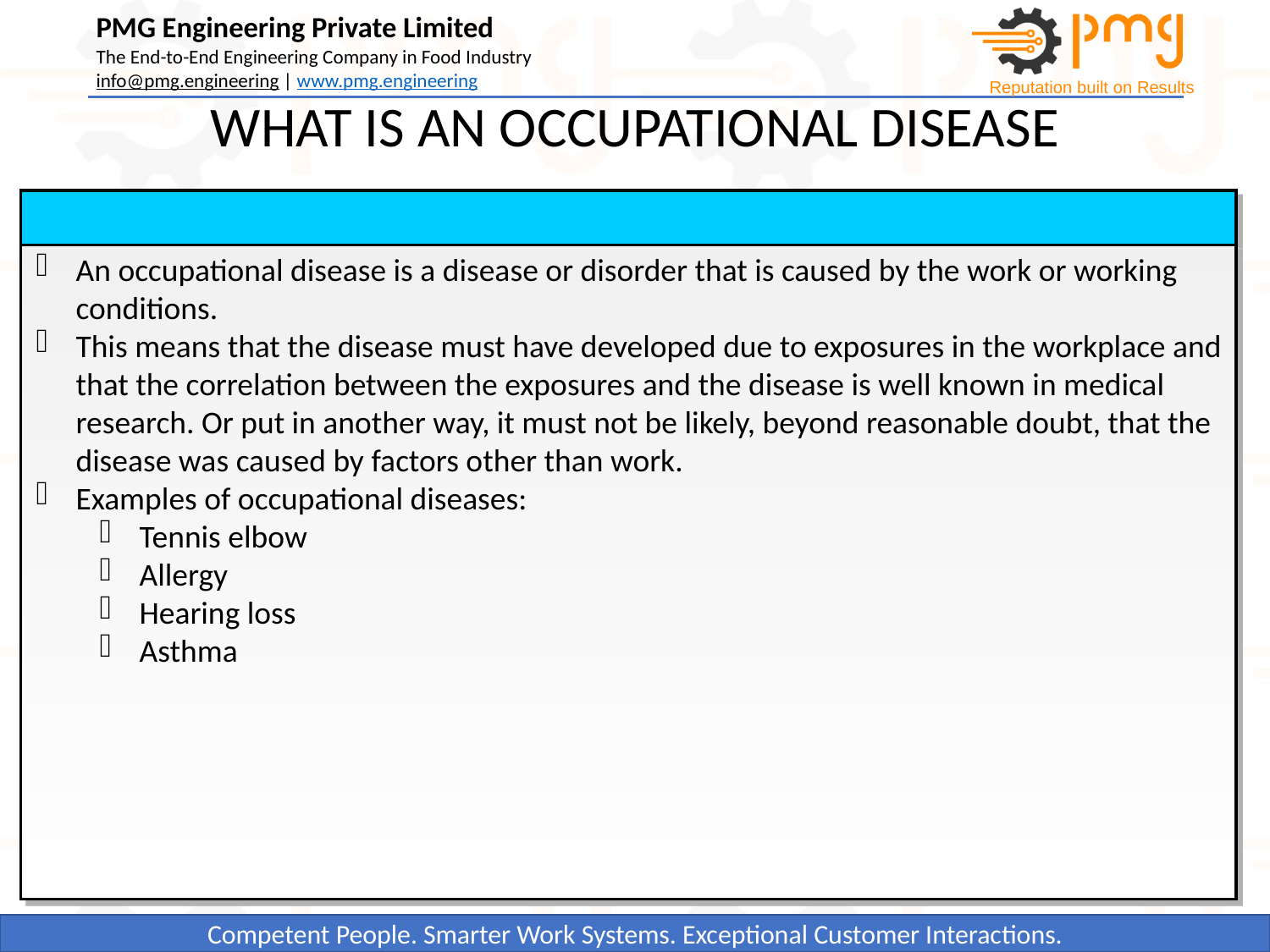

WHAT IS AN OCCUPATIONAL DISEASE

An occupational disease is a disease or disorder that is caused by the work or working conditions.
This means that the disease must have developed due to exposures in the workplace and that the correlation between the exposures and the disease is well known in medical research. Or put in another way, it must not be likely, beyond reasonable doubt, that the disease was caused by factors other than work.
Examples of occupational diseases:
Tennis elbow
Allergy
Hearing loss
Asthma